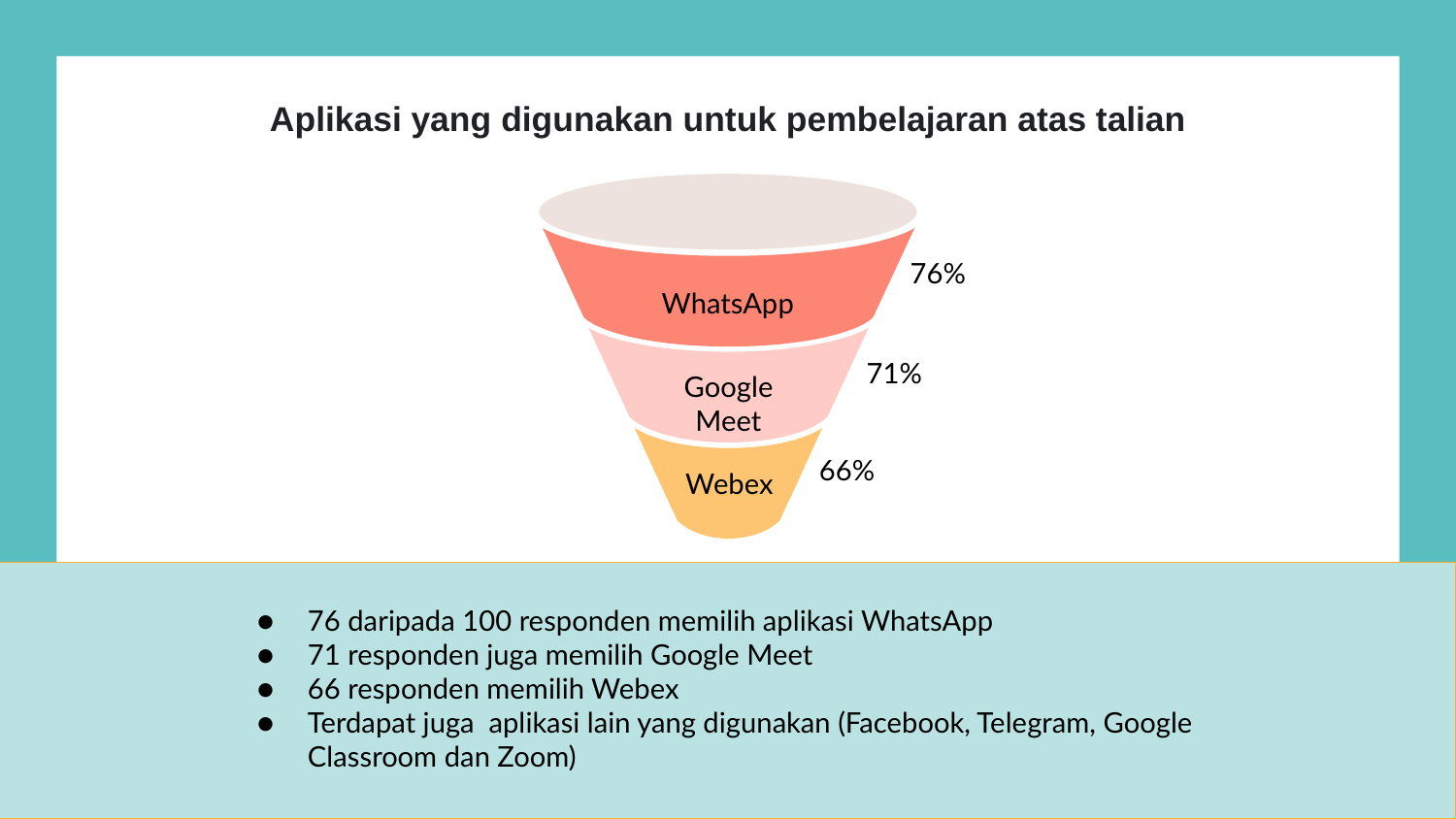

Aplikasi yang digunakan untuk pembelajaran atas talian

WhatsApp
Google Meet
Webex
76%
71%
66%

76 daripada 100 responden memilih aplikasi WhatsApp
71 responden juga memilih Google Meet
66 responden memilih Webex
Terdapat juga  aplikasi lain yang digunakan (Facebook, Telegram, Google Classroom dan Zoom)